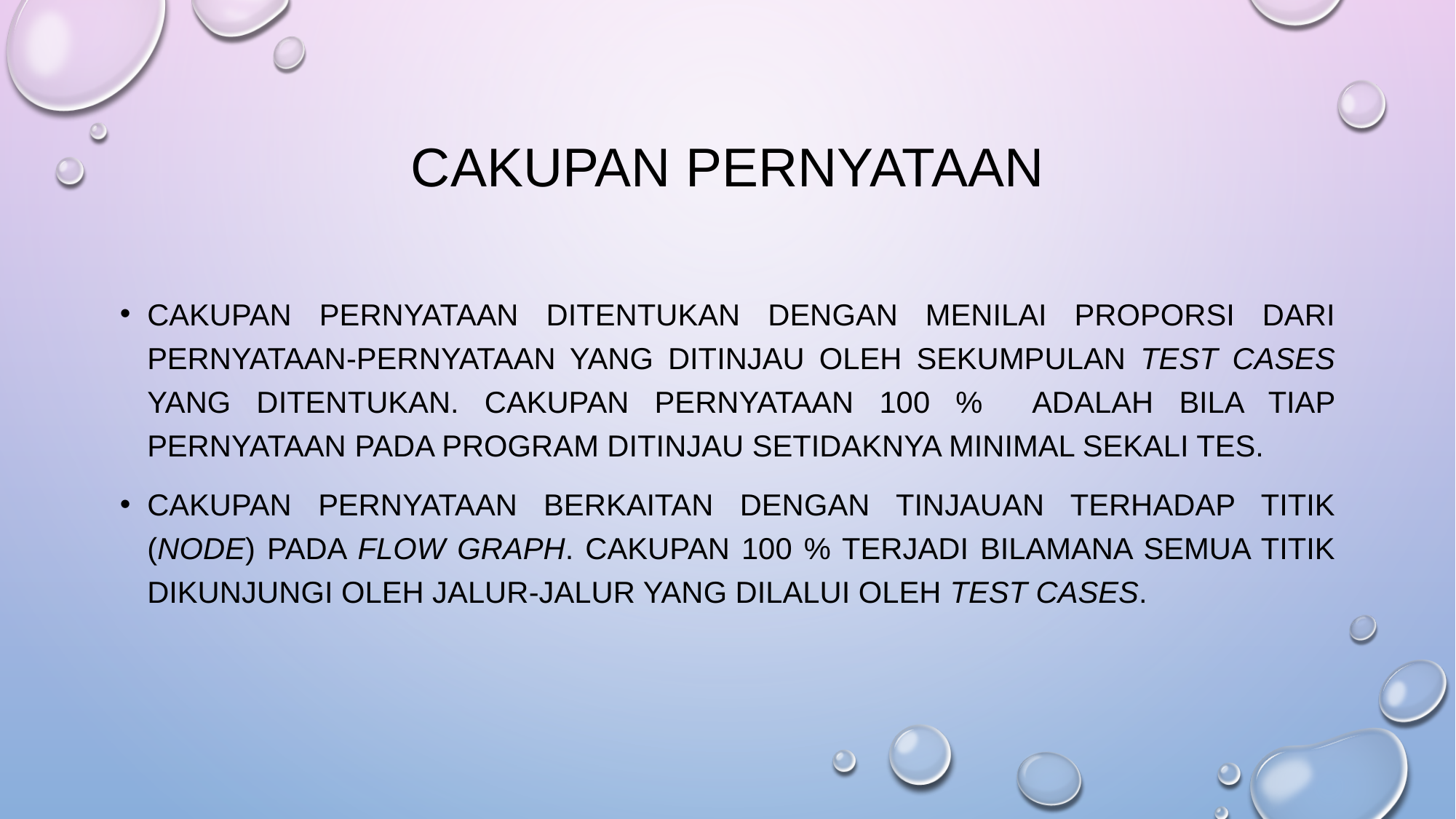

# CAKUPAN PERNYATAAN
Cakupan pernyataan ditentukan dengan menilai proporsi dari pernyataan-pernyataan yang ditinjau oleh sekumpulan test cases yang ditentukan. Cakupan pernyataan 100 %  adalah bila tiap pernyataan pada program ditinjau setidaknya minimal sekali tes.
Cakupan pernyataan berkaitan dengan tinjauan terhadap titik (node) pada flow graph. Cakupan 100 % terjadi bilamana semua titik dikunjungi oleh jalur-jalur yang dilalui oleh test cases.